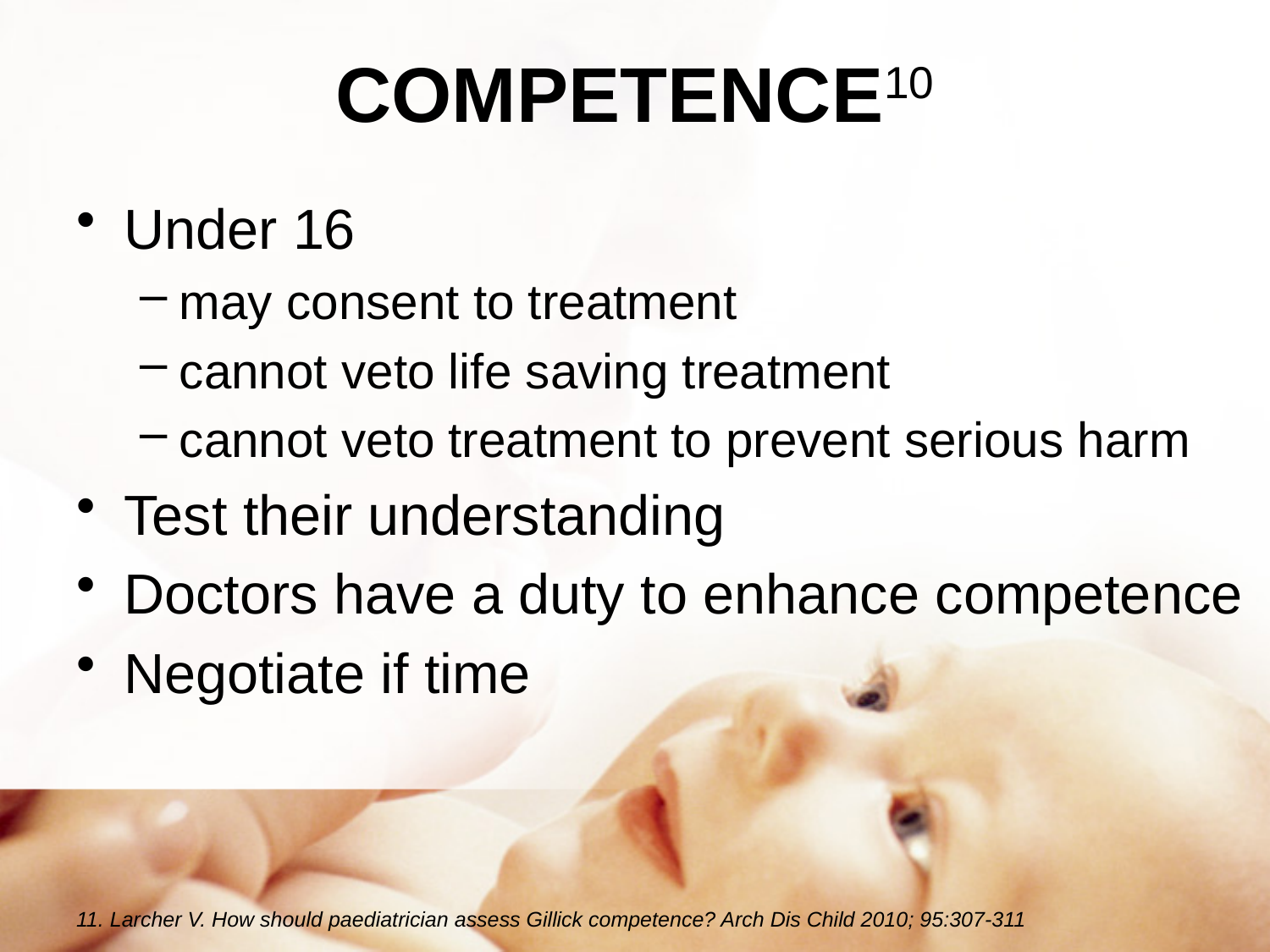

# COMPETENCE10
Under 16
may consent to treatment
cannot veto life saving treatment
cannot veto treatment to prevent serious harm
Test their understanding
Doctors have a duty to enhance competence
Negotiate if time

11. Larcher V. How should paediatrician assess Gillick competence? Arch Dis Child 2010; 95:307-311